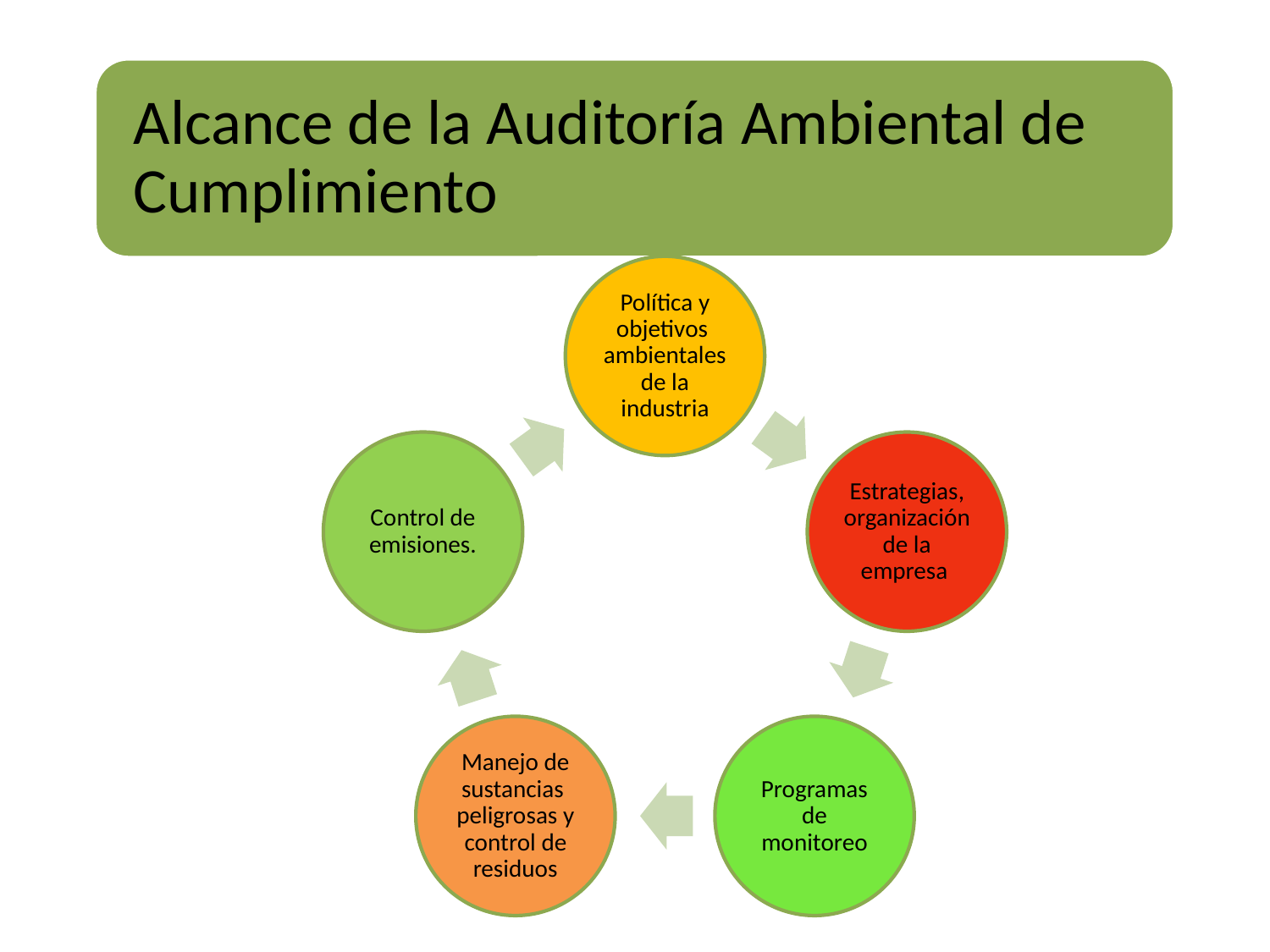

Alcance de la Auditoría Ambiental de Cumplimiento
Política y objetivos  ambientales de la industria

Estrategias, organización de la empresa

Programas de monitoreo

Manejo de sustancias  peligrosas y control de residuos

Control de emisiones.